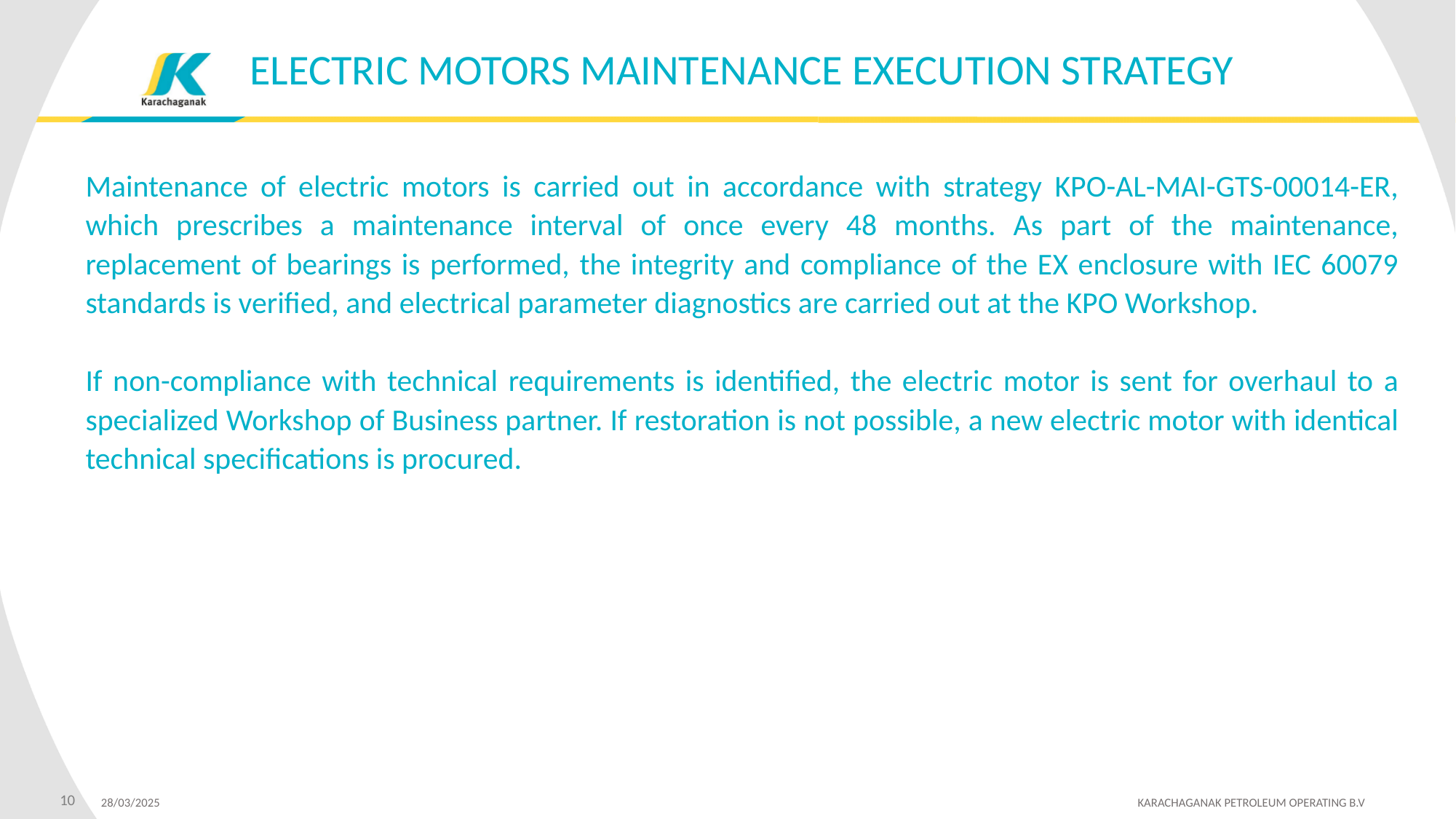

ELECTRIC MOTORS MAINTENANCE EXECUTION STRATEGY
Maintenance of electric motors is carried out in accordance with strategy KPO-AL-MAI-GTS-00014-ER, which prescribes a maintenance interval of once every 48 months. As part of the maintenance, replacement of bearings is performed, the integrity and compliance of the EX enclosure with IEC 60079 standards is verified, and electrical parameter diagnostics are carried out at the KPO Workshop.

If non-compliance with technical requirements is identified, the electric motor is sent for overhaul to a specialized Workshop of Business partner. If restoration is not possible, a new electric motor with identical technical specifications is procured.
10
28/03/2025                                                                                                                                                                                               	                                                                                                                                            KARACHAGANAK PETROLEUM OPERATING B.V